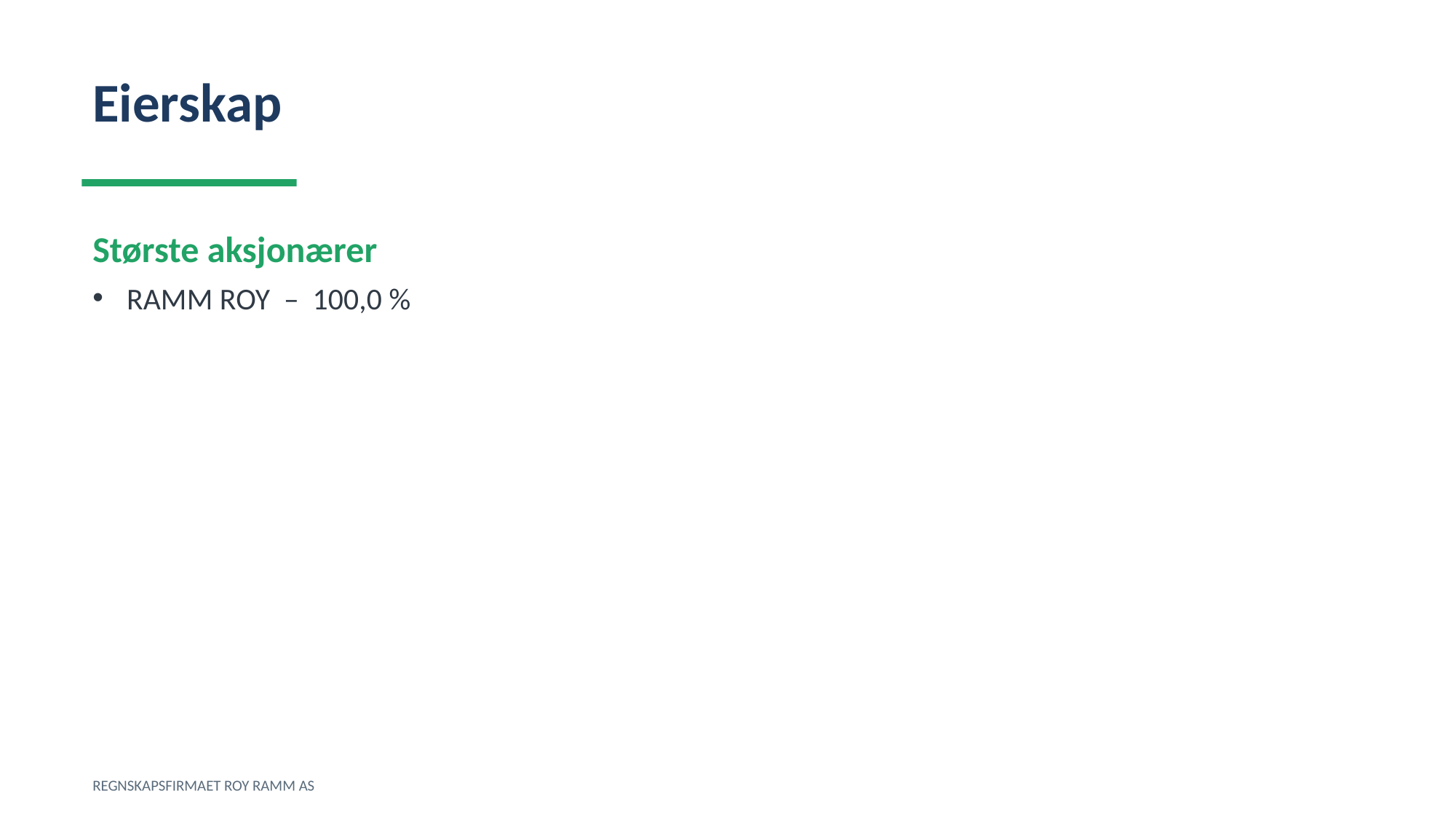

Eierskap

Største aksjonærer
RAMM ROY  –  100,0 %
REGNSKAPSFIRMAET ROY RAMM AS